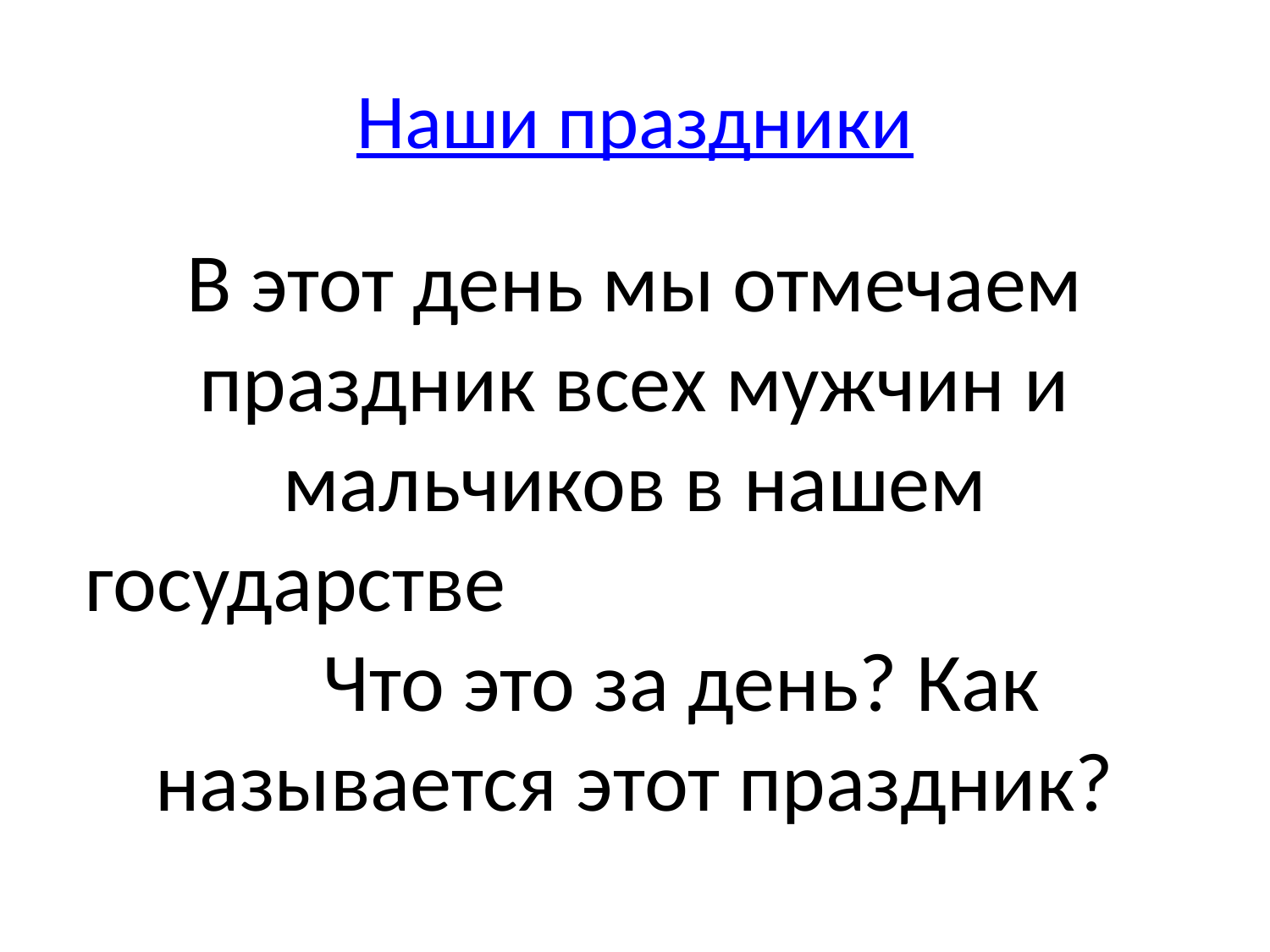

# Наши праздники
В этот день мы отмечаем праздник всех мужчин и мальчиков в нашем государстве                                          Что это за день? Как называется этот праздник?